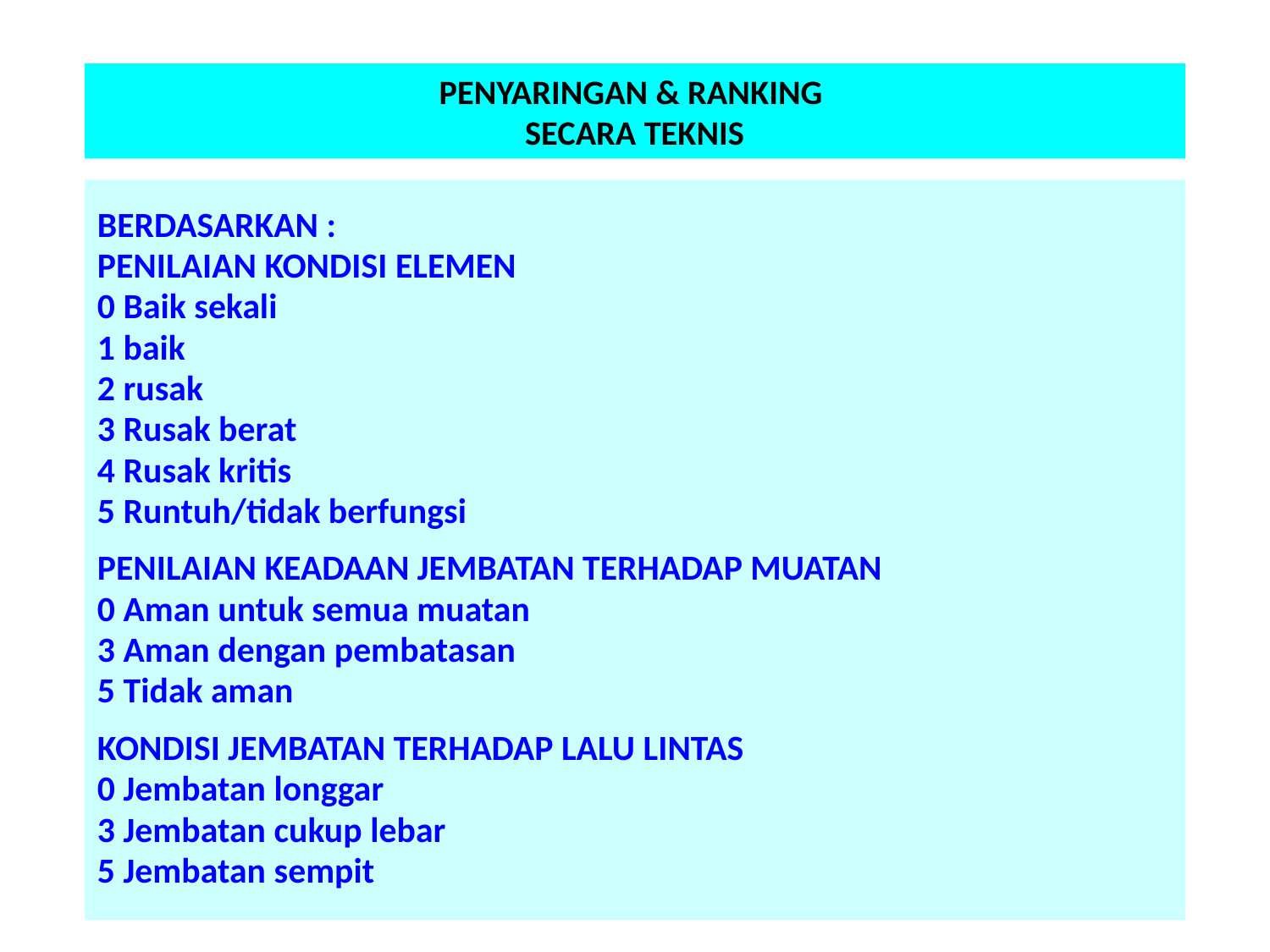

# PENYARINGAN & RANKING SECARA TEKNIS

BERDASARKAN :
PENILAIAN KONDISI ELEMEN
0 Baik sekali
1 baik
2 rusak
3 Rusak berat
4 Rusak kritis
5 Runtuh/tidak berfungsi

PENILAIAN KEADAAN JEMBATAN TERHADAP MUATAN
0 Aman untuk semua muatan
3 Aman dengan pembatasan
5 Tidak aman

KONDISI JEMBATAN TERHADAP LALU LINTAS
0 Jembatan longgar
3 Jembatan cukup lebar
5 Jembatan sempit